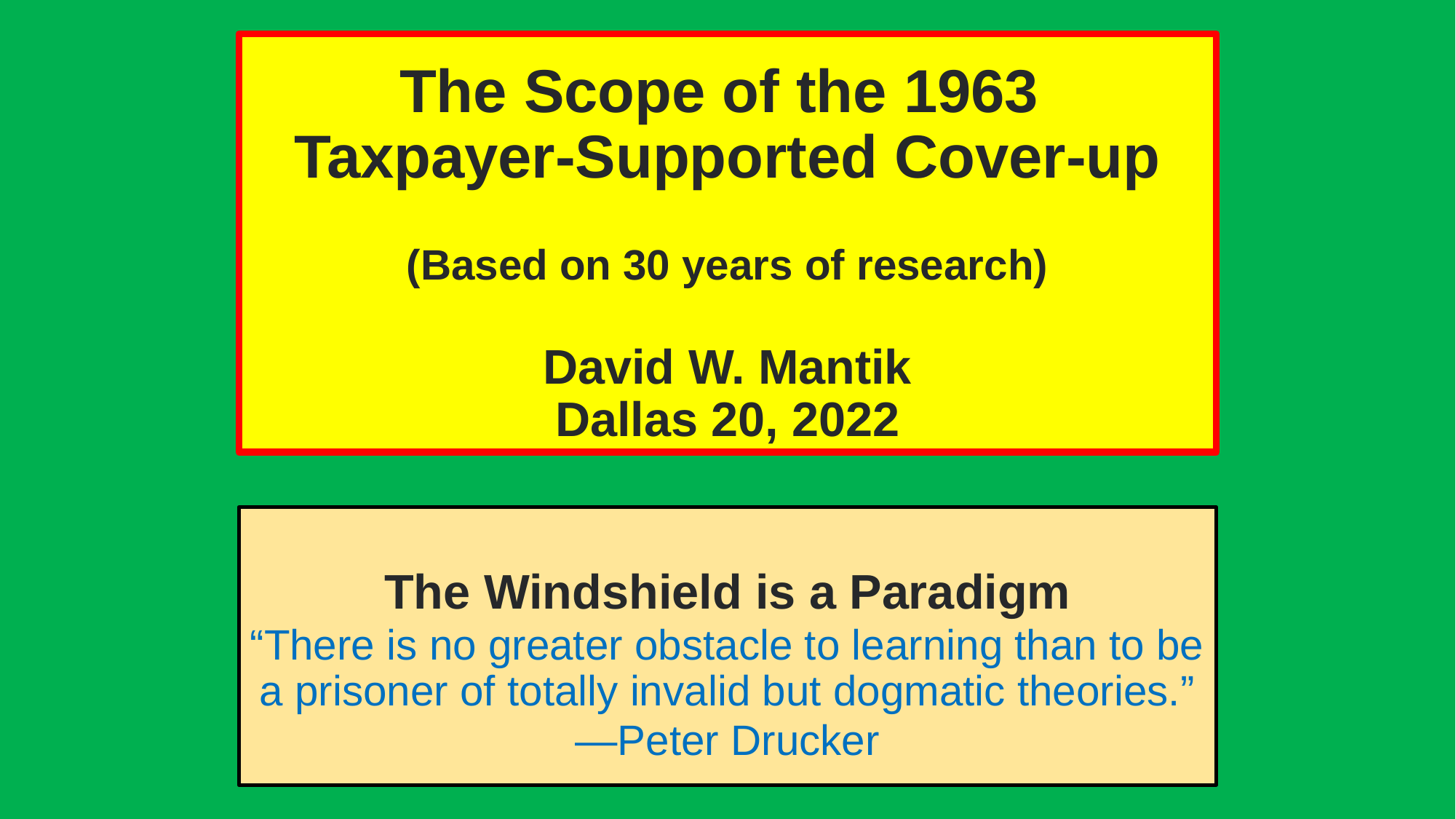

# The Scope of the 1963 Taxpayer-Supported Cover-up (Based on 30 years of research) David W. Mantik Dallas 20, 2022

The Windshield is a Paradigm
“There is no greater obstacle to learning than to be a prisoner of totally invalid but dogmatic theories.”
—Peter Drucker